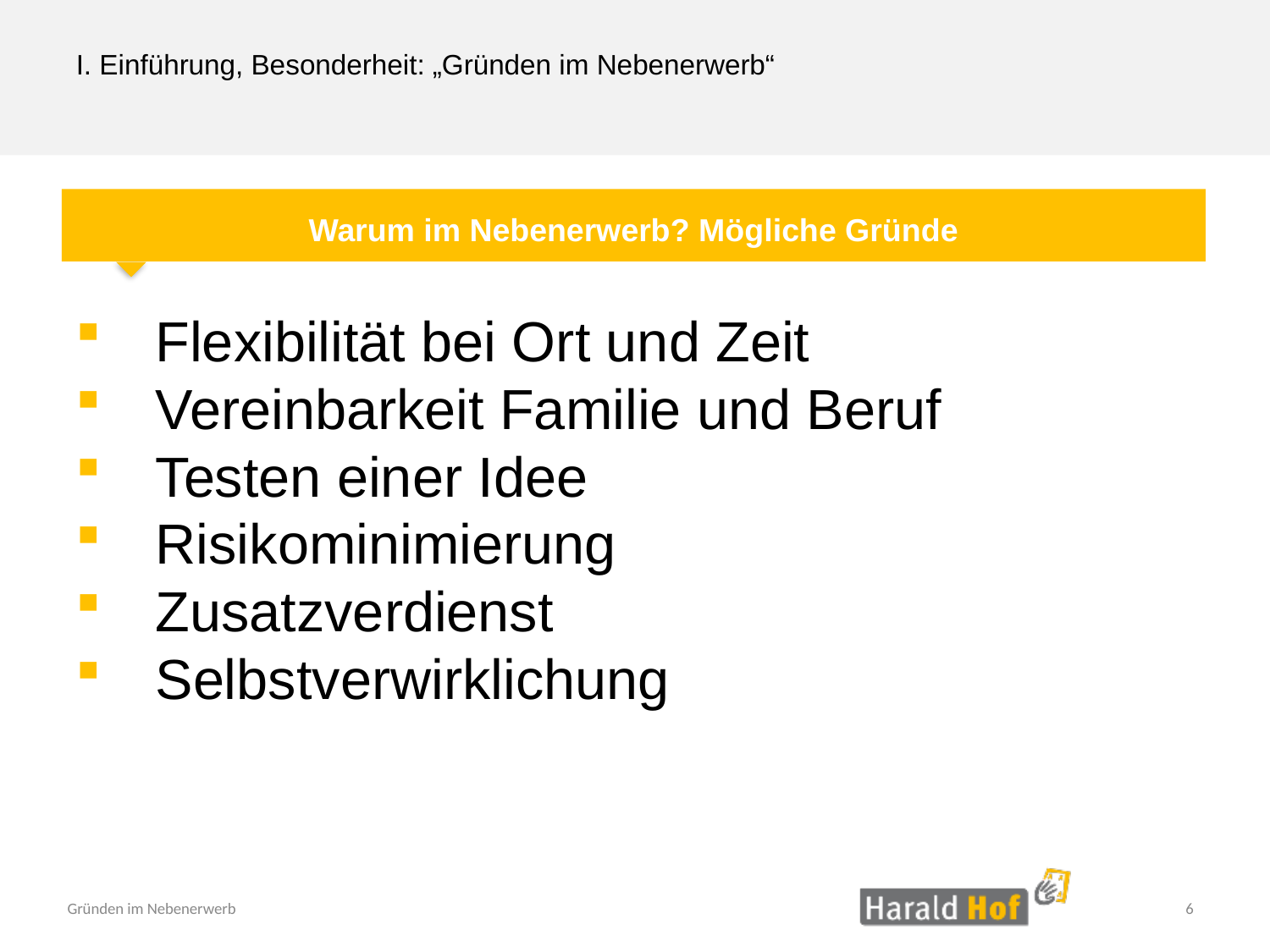

I. Einführung, Besonderheit: „Gründen im Nebenerwerb“
Warum im Nebenerwerb? Mögliche Gründe

Flexibilität bei Ort und Zeit
Vereinbarkeit Familie und Beruf
Testen einer Idee
Risikominimierung
Zusatzverdienst
Selbstverwirklichung
6
Gründen im Nebenerwerb